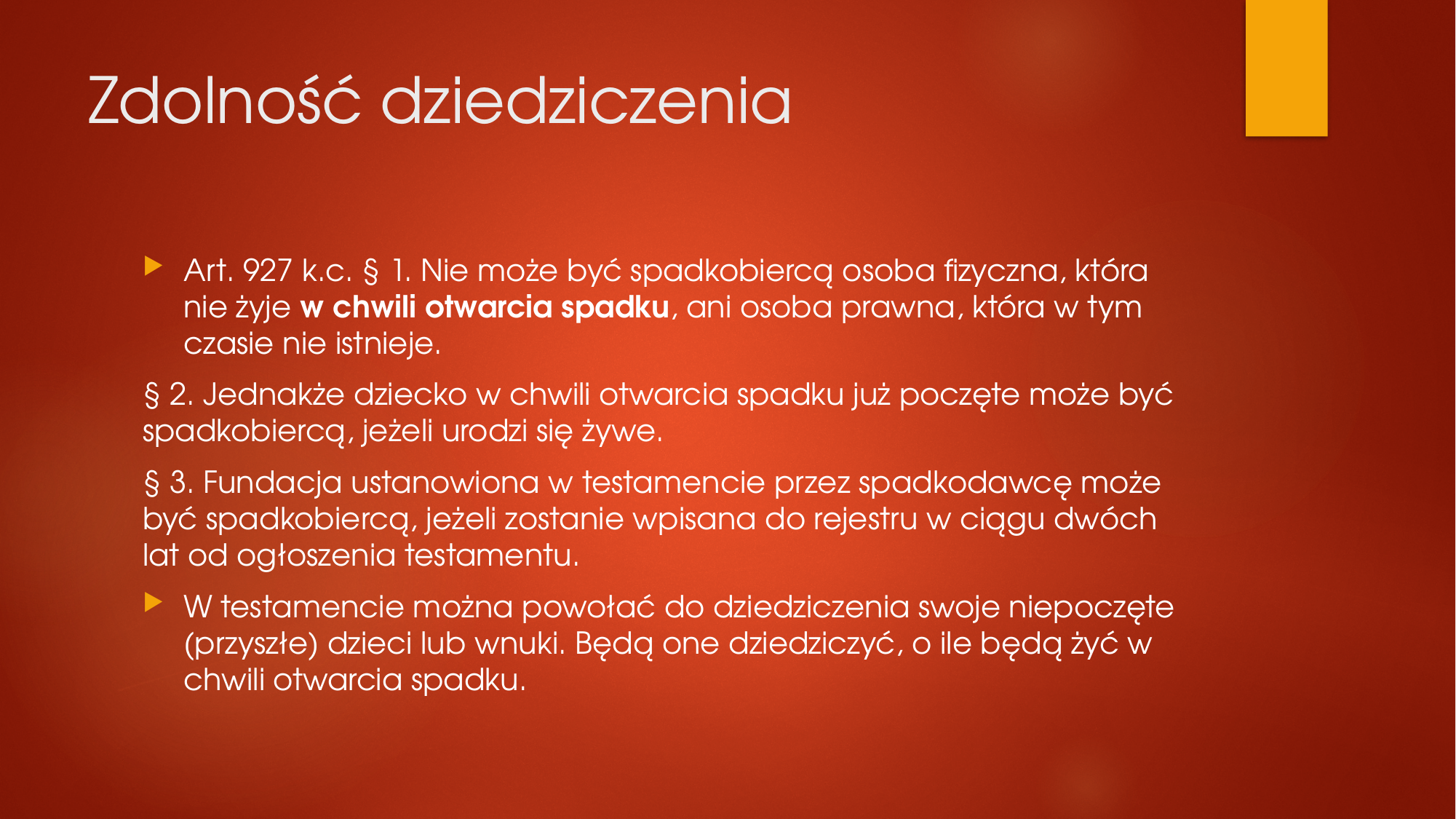

# Zdolność dziedziczenia
Art. 927 k.c. § 1. Nie może być spadkobiercą osoba fizyczna, która nie żyje w chwili otwarcia spadku, ani osoba prawna, która w tym czasie nie istnieje.
§ 2. Jednakże dziecko w chwili otwarcia spadku już poczęte może być spadkobiercą, jeżeli urodzi się żywe.
§ 3. Fundacja ustanowiona w testamencie przez spadkodawcę może być spadkobiercą, jeżeli zostanie wpisana do rejestru w ciągu dwóch lat od ogłoszenia testamentu.
W testamencie można powołać do dziedziczenia swoje niepoczęte (przyszłe) dzieci lub wnuki. Będą one dziedziczyć, o ile będą żyć w chwili otwarcia spadku.